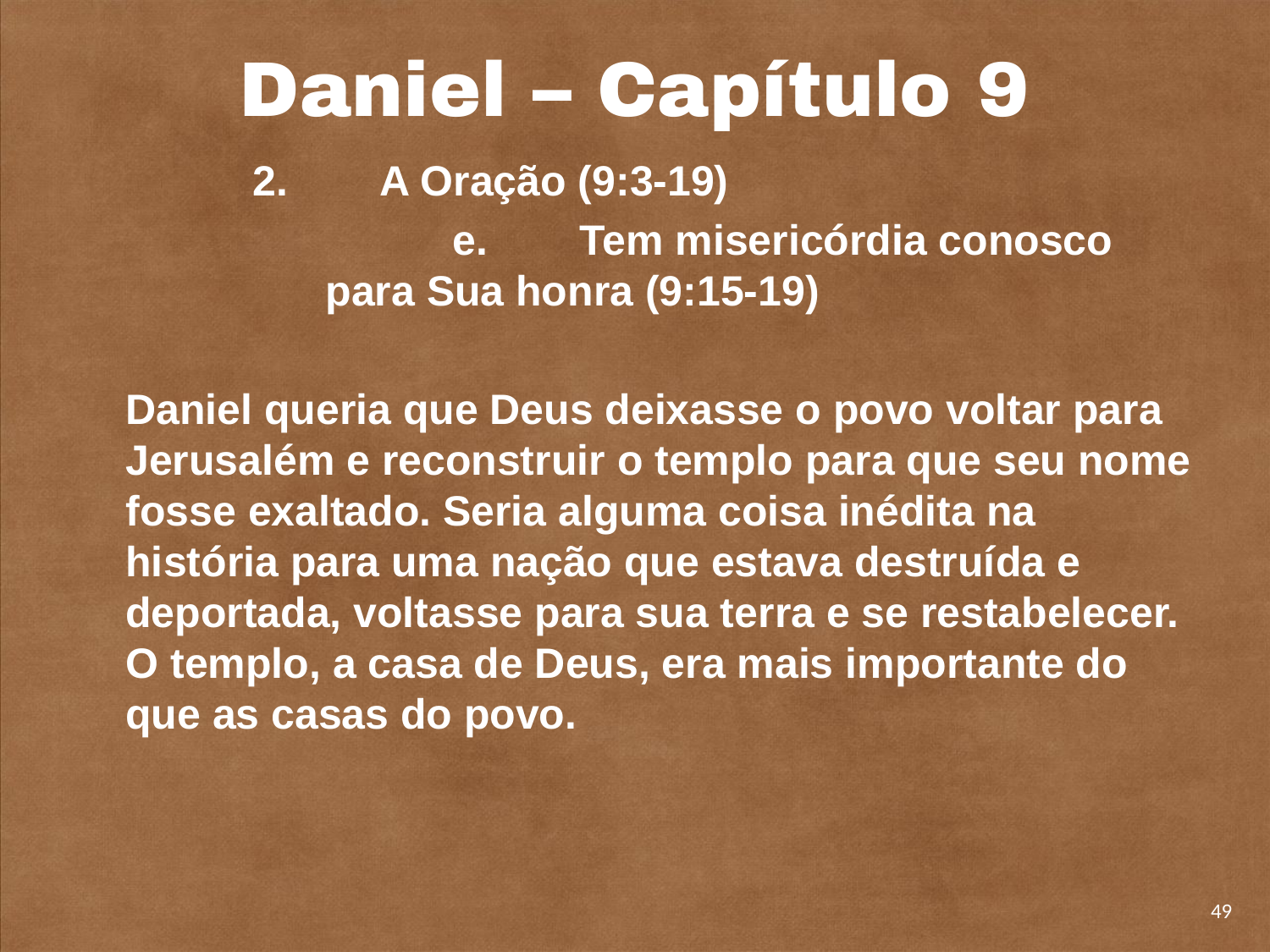

# Daniel – Capítulo 9
		2. 	A Oração (9:3-19)
		e. 	Tem misericórdia conosco para Sua honra (9:15-19)

Daniel queria que Deus deixasse o povo voltar para Jerusalém e reconstruir o templo para que seu nome fosse exaltado. Seria alguma coisa inédita na história para uma nação que estava destruída e deportada, voltasse para sua terra e se restabelecer. O templo, a casa de Deus, era mais importante do que as casas do povo.
49